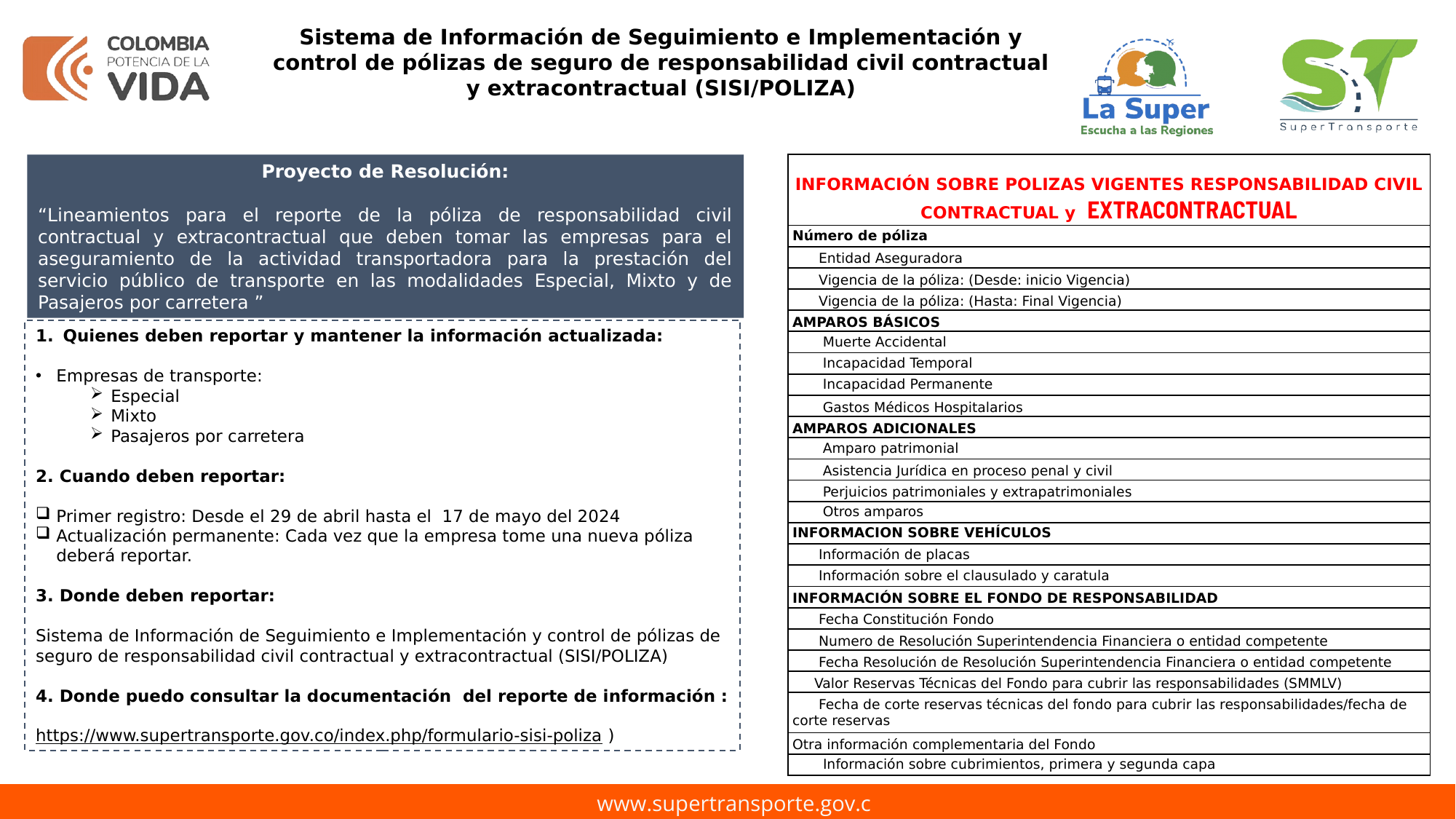

Sistema de Información de Seguimiento e Implementación y control de pólizas de seguro de responsabilidad civil contractual y extracontractual (SISI/POLIZA)

| INFORMACIÓN SOBRE POLIZAS VIGENTES RESPONSABILIDAD CIVIL CONTRACTUAL y EXTRACONTRACTUAL |
| --- |
| Número de póliza |
| Entidad Aseguradora |
| Vigencia de la póliza: (Desde: inicio Vigencia) |
| Vigencia de la póliza: (Hasta: Final Vigencia) |
| AMPAROS BÁSICOS |
| Muerte Accidental |
| Incapacidad Temporal |
| Incapacidad Permanente |
| Gastos Médicos Hospitalarios |
| AMPAROS ADICIONALES |
| Amparo patrimonial |
| Asistencia Jurídica en proceso penal y civil |
| Perjuicios patrimoniales y extrapatrimoniales |
| Otros amparos |
| INFORMACION SOBRE VEHÍCULOS |
| Información de placas |
| Información sobre el clausulado y caratula |
| INFORMACIÓN SOBRE EL FONDO DE RESPONSABILIDAD |
| Fecha Constitución Fondo |
| Numero de Resolución Superintendencia Financiera o entidad competente |
| Fecha Resolución de Resolución Superintendencia Financiera o entidad competente |
| Valor Reservas Técnicas del Fondo para cubrir las responsabilidades (SMMLV) |
| Fecha de corte reservas técnicas del fondo para cubrir las responsabilidades/fecha de corte reservas |
| Otra información complementaria del Fondo |
| Información sobre cubrimientos, primera y segunda capa |
Proyecto de Resolución:

“Lineamientos para el reporte de la póliza de responsabilidad civil contractual y extracontractual que deben tomar las empresas para el aseguramiento de la actividad transportadora para la prestación del servicio público de transporte en las modalidades Especial, Mixto y de Pasajeros por carretera ”
1
5
2
Quienes deben reportar y mantener la información actualizada:

Empresas de transporte:
Especial
Mixto
Pasajeros por carretera

2. Cuando deben reportar:

Primer registro: Desde el 29 de abril hasta el  17 de mayo del 2024
Actualización permanente: Cada vez que la empresa tome una nueva póliza deberá reportar.

3. Donde deben reportar:

Sistema de Información de Seguimiento e Implementación y control de pólizas de seguro de responsabilidad civil contractual y extracontractual (SISI/POLIZA)

4. Donde puedo consultar la documentación  del reporte de información :

https://www.supertransporte.gov.co/index.php/formulario-sisi-poliza )

www.supertransporte.gov.co